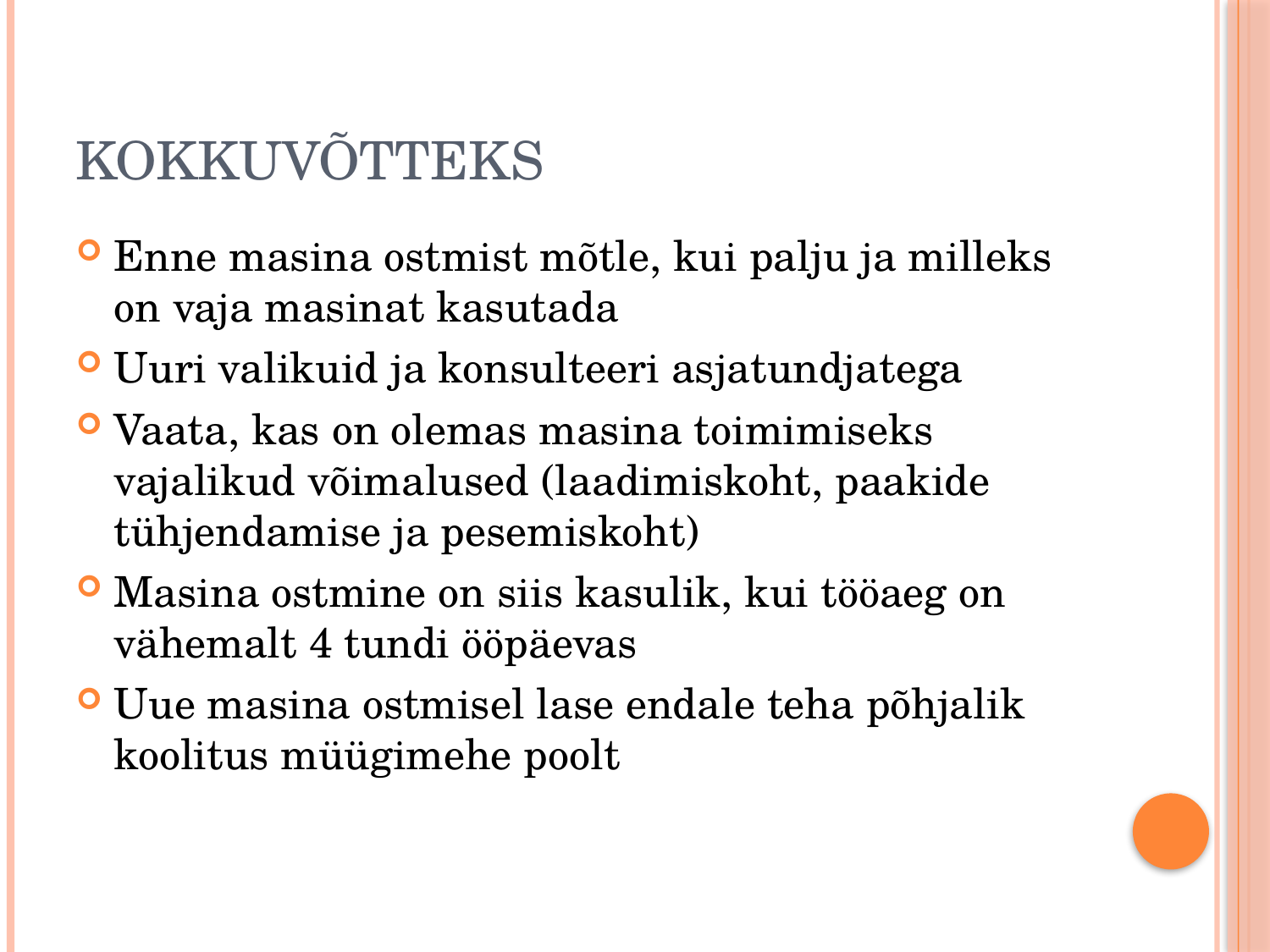

# kokkuvõtteks
Enne masina ostmist mõtle, kui palju ja milleks on vaja masinat kasutada
Uuri valikuid ja konsulteeri asjatundjatega
Vaata, kas on olemas masina toimimiseks vajalikud võimalused (laadimiskoht, paakide tühjendamise ja pesemiskoht)
Masina ostmine on siis kasulik, kui tööaeg on vähemalt 4 tundi ööpäevas
Uue masina ostmisel lase endale teha põhjalik koolitus müügimehe poolt